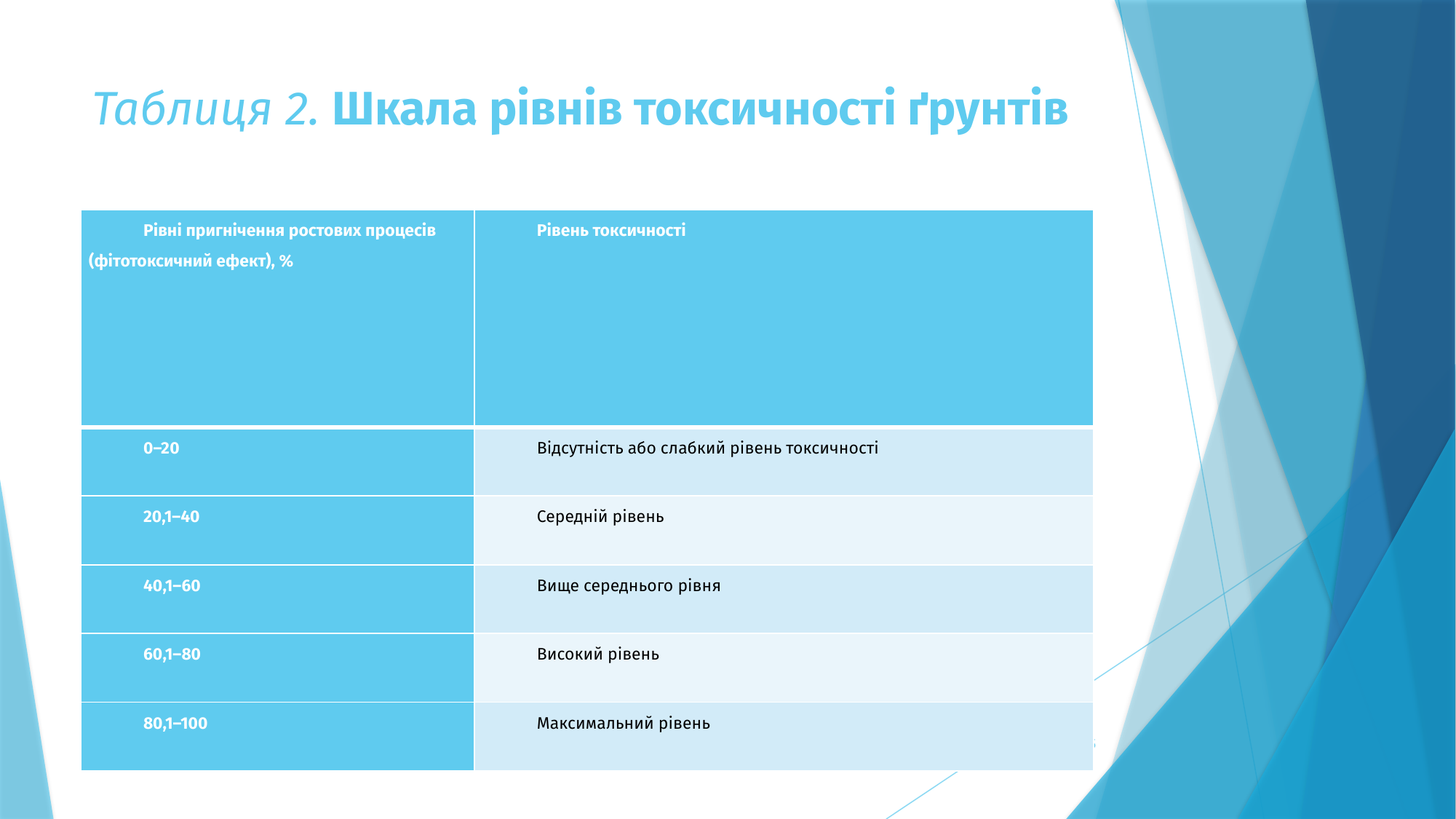

# Таблиця 2. Шкала рівнів токсичності ґрунтів
| Рівні пригнічення ростових процесів (фітотоксичний ефект), % | Рівень токсичності |
| --- | --- |
| 0–20 | Відсутність або слабкий рівень токсичності |
| 20,1–40 | Середній рівень |
| 40,1–60 | Вище середнього рівня |
| 60,1–80 | Високий рівень |
| 80,1–100 | Максимальний рівень |
5